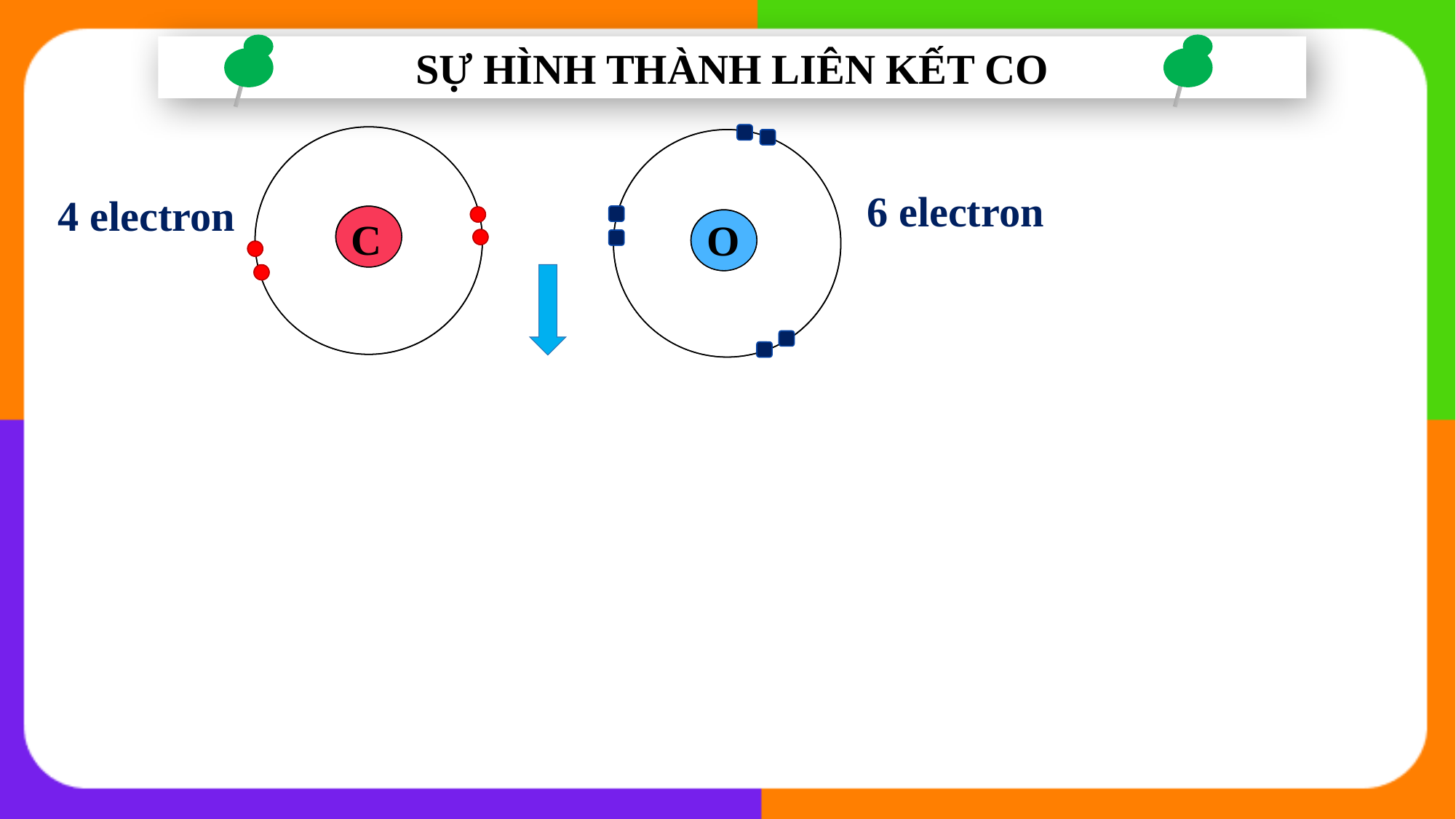

SỰ HÌNH THÀNH LIÊN KẾT CO

6 electron
4 electron

C

C

O

O